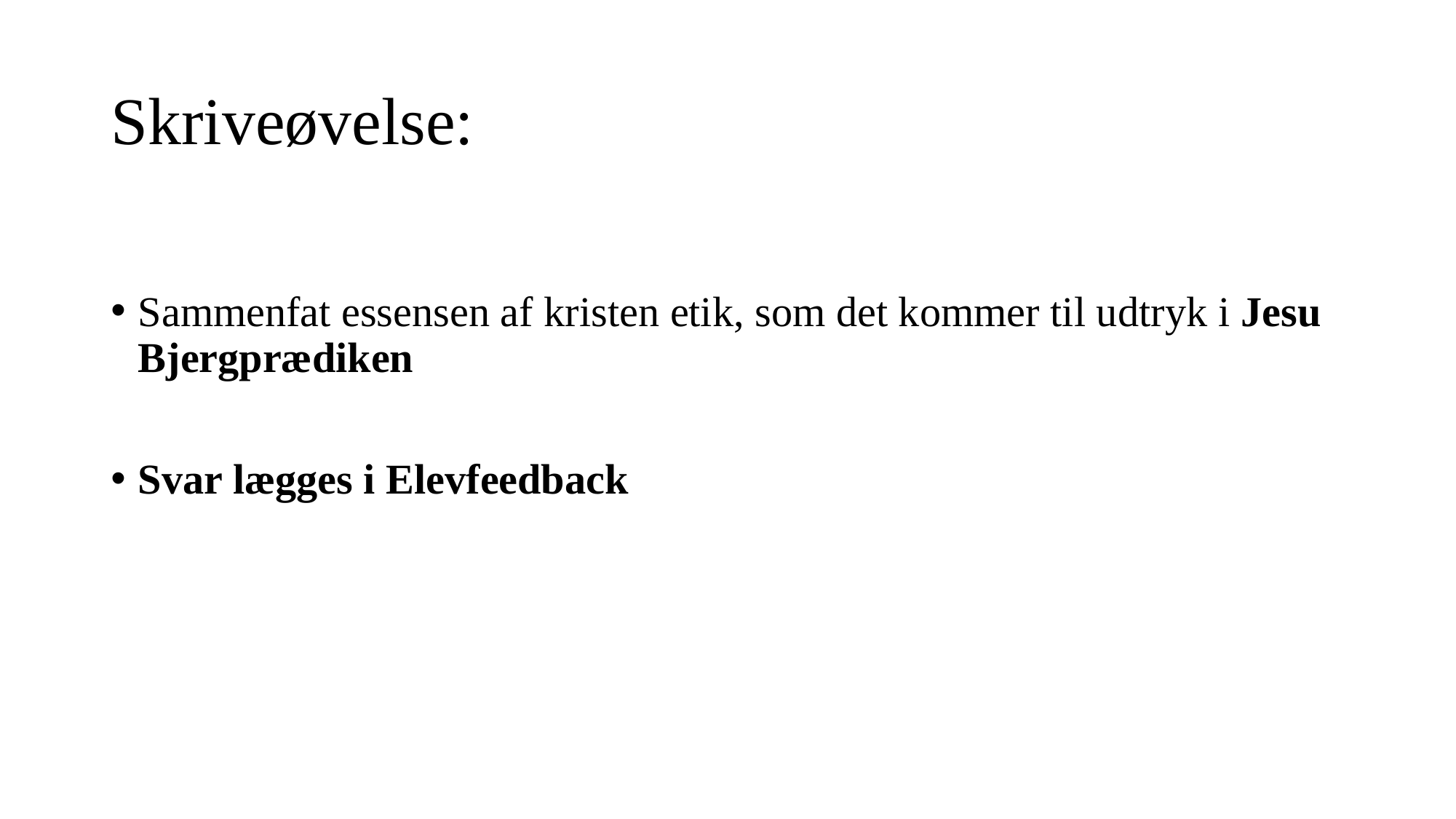

# Skriveøvelse:

Sammenfat essensen af kristen etik, som det kommer til udtryk i Jesu Bjergprædiken

Svar lægges i Elevfeedback